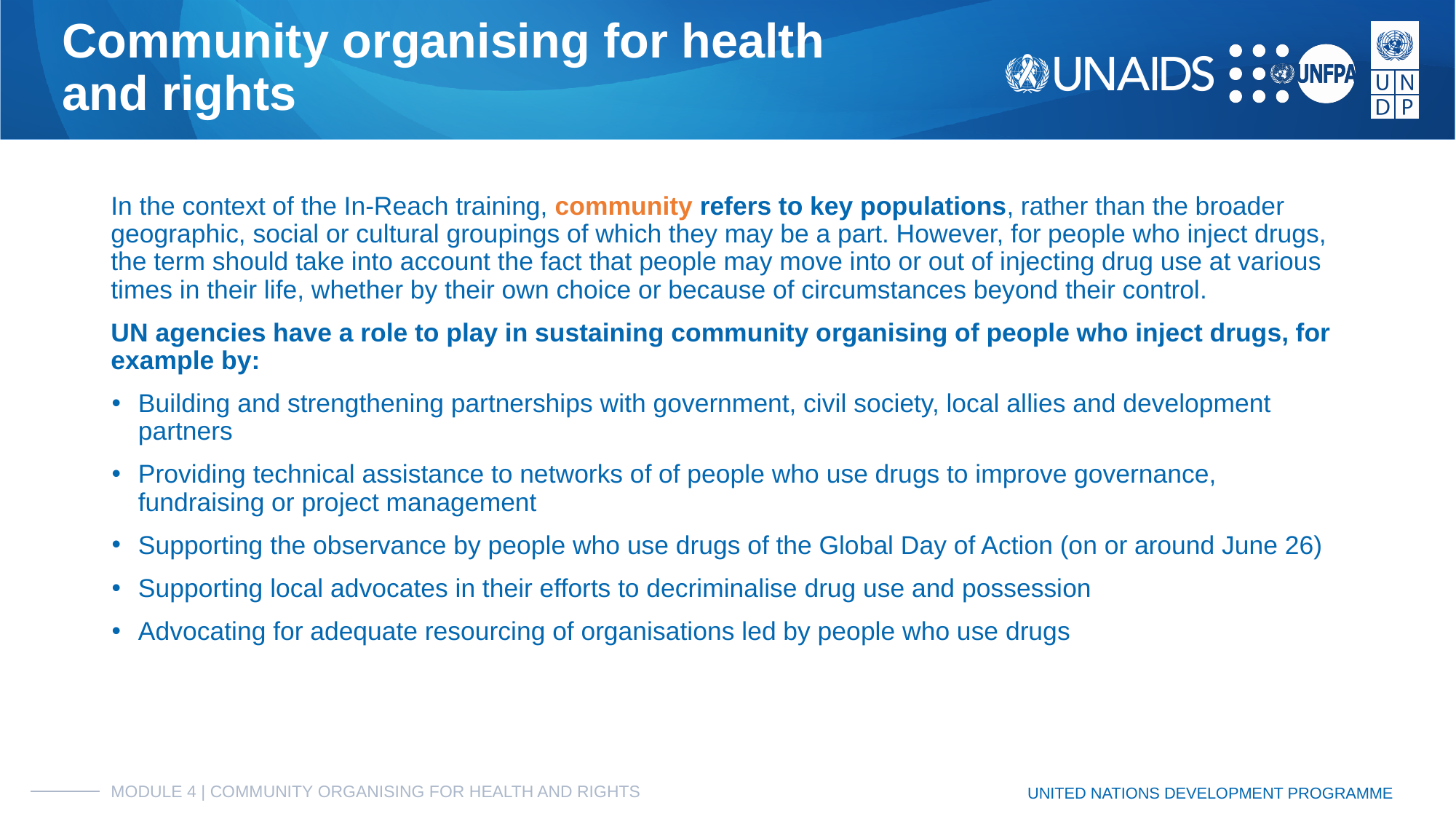

# Community organising for health
and rights
In the context of the In-Reach training, community refers to key populations, rather than the broader geographic, social or cultural groupings of which they may be a part. However, for people who inject drugs, the term should take into account the fact that people may move into or out of injecting drug use at various times in their life, whether by their own choice or because of circumstances beyond their control.
UN agencies have a role to play in sustaining community organising of people who inject drugs, for example by:
Building and strengthening partnerships with government, civil society, local allies and development partners
Providing technical assistance to networks of of people who use drugs to improve governance, fundraising or project management
Supporting the observance by people who use drugs of the Global Day of Action (on or around June 26)
Supporting local advocates in their efforts to decriminalise drug use and possession
Advocating for adequate resourcing of organisations led by people who use drugs
MODULE 4 | COMMUNITY ORGANISING FOR HEALTH AND RIGHTS